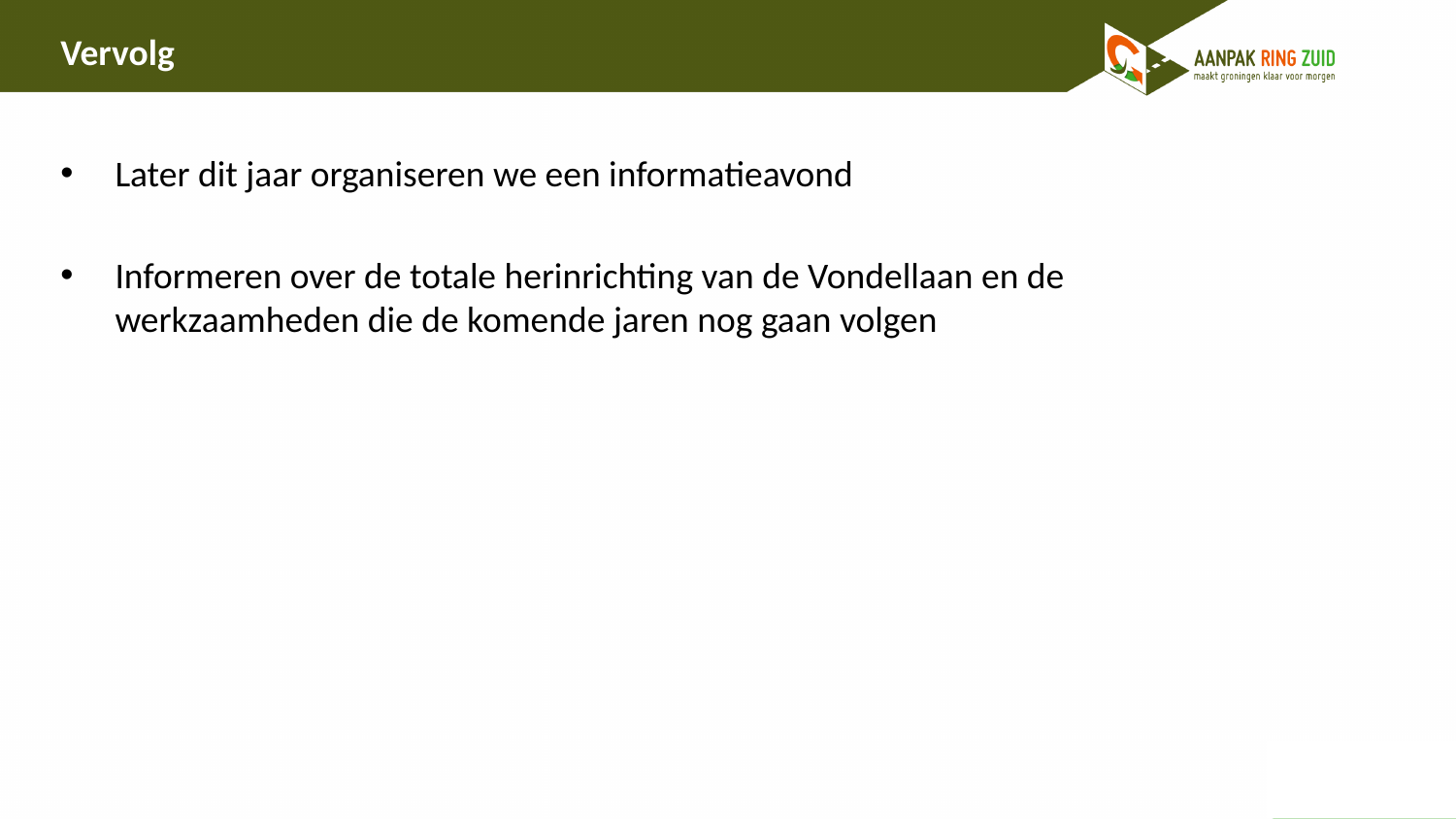

# Vervolg
Later dit jaar organiseren we een informatieavond

Informeren over de totale herinrichting van de Vondellaan en de werkzaamheden die de komende jaren nog gaan volgen

5 van 8